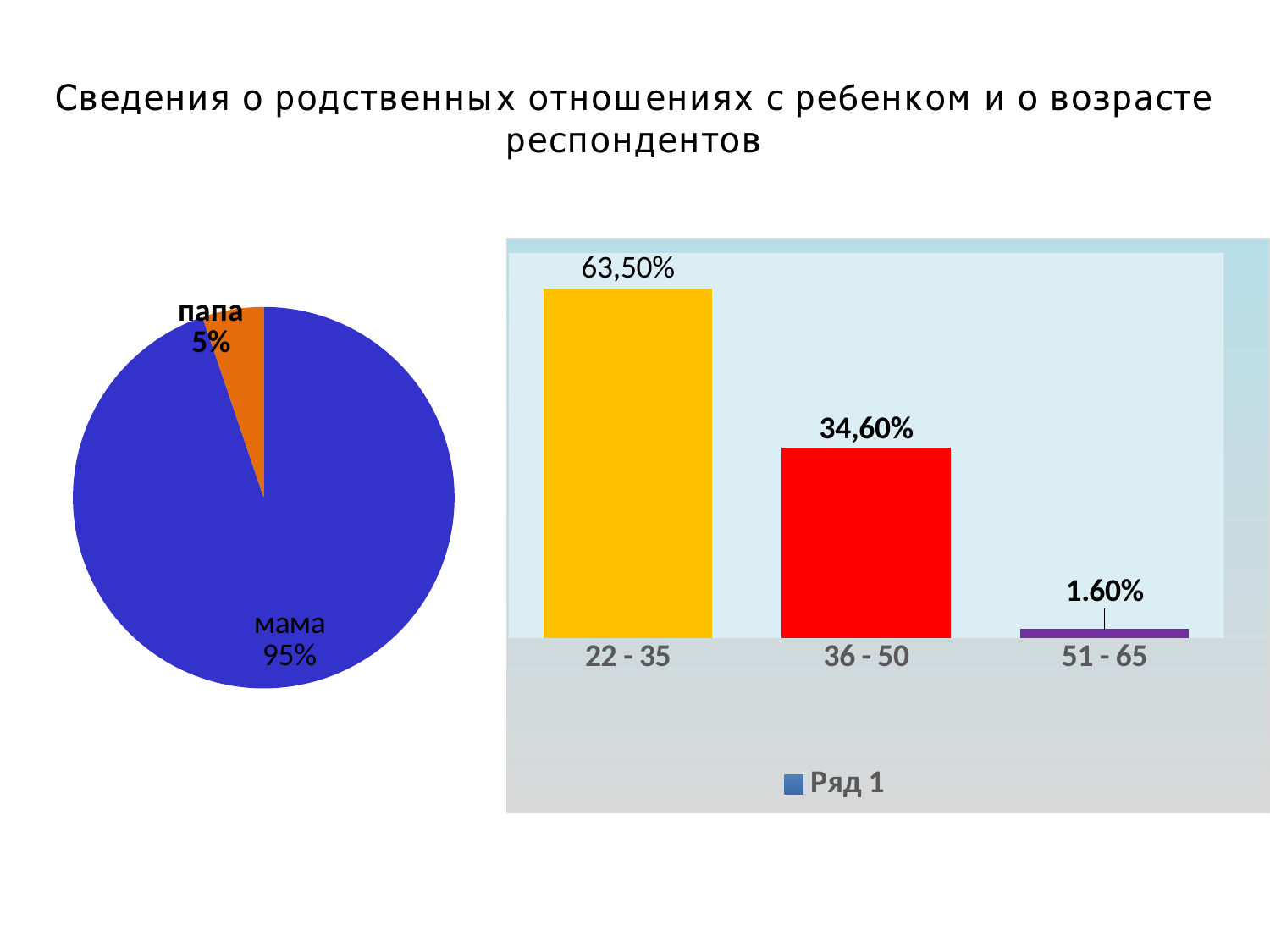

# Сведения о родственных отношениях с ребенком и о возрасте респондентов

### Chart

| Category | Столбец1 |
|---|---|
| мама | 0.948 |
| папа | 0.052 |

### Chart

| Category | Ряд 1 |
|---|---|
| 22 - 35 | 0.6350000000000005 |
| 36 - 50 | 0.3460000000000002 |
| 51 - 65 | 0.016000000000000014 |